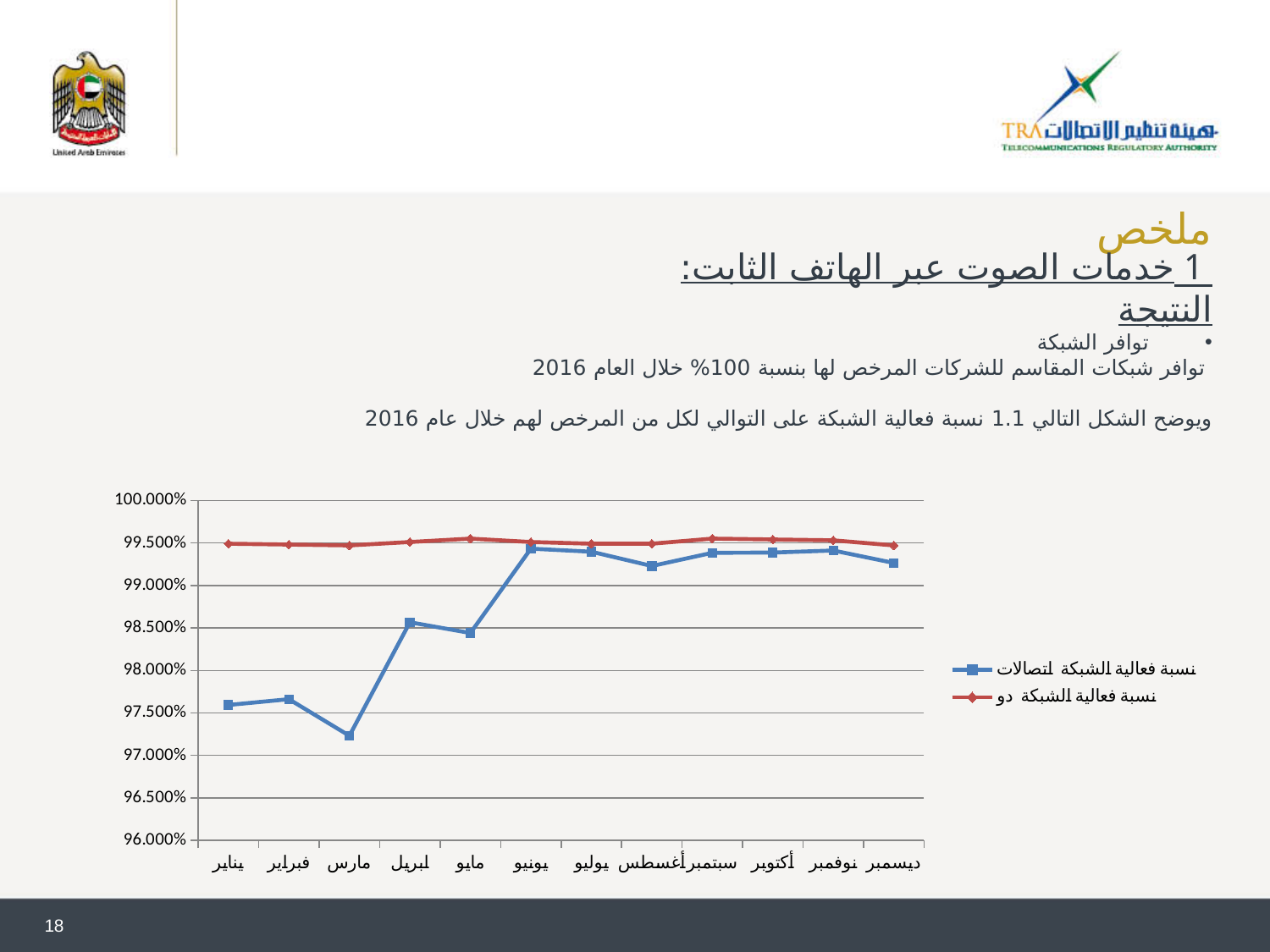

1 خدمات الصوت عبر الهاتف الثابت:
النتيجة
توافر الشبكة
 توافر شبكات المقاسم للشركات المرخص لها بنسبة 100% خلال العام 2016

ويوضح الشكل التالي 1.1 نسبة فعالية الشبكة على التوالي لكل من المرخص لهم خلال عام 2016

# ملخص

### Chart

| Category | نسبة فعالية الشبكة  | نسبة فعالية الشبكة  |
|---|---|---|
| يناير | 0.97593 | 0.9949 |
| فبراير | 0.97661 | 0.9948 |
| مارس | 0.97231 | 0.9947 |
| ابريل | 0.98566 | 0.9951 |
| مايو | 0.9844 | 0.9955 |
| يونيو | 0.99432 | 0.9951 |
| يوليو | 0.99396 | 0.9949 |
| أغسطس | 0.99228 | 0.9949 |
| سبتمبر | 0.99383 | 0.9955 |
| أكتوبر | 0.99386 | 0.9954 |
| نوفمبر | 0.9941 | 0.9953 |
| ديسمبر | 0.99264 | 0.9947 |
18